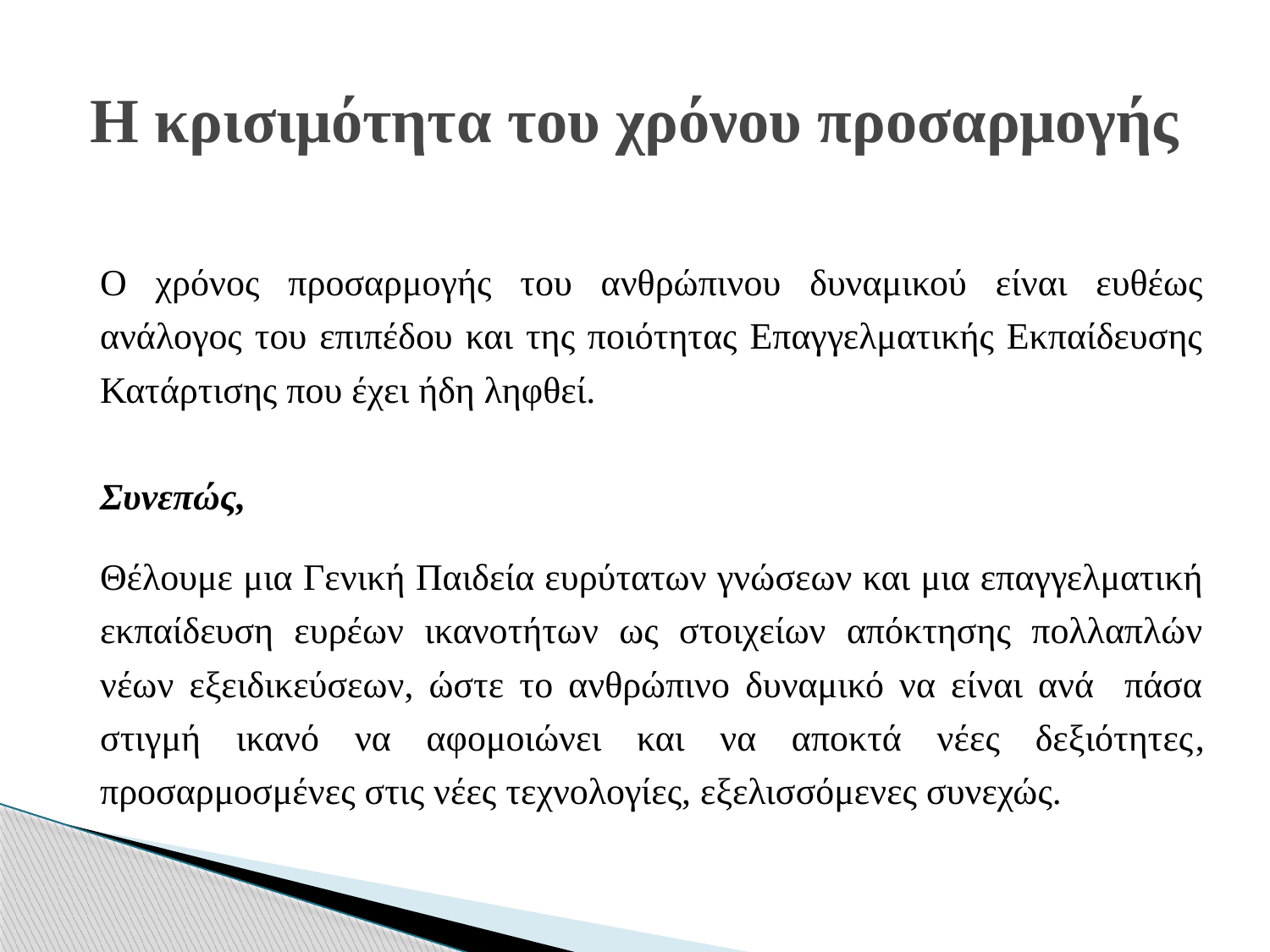

# Η κρισιμότητα του χρόνου προσαρμογής
Ο χρόνος προσαρμογής του ανθρώπινου δυναμικού είναι ευθέως ανάλογος του επιπέδου και της ποιότητας Επαγγελματικής Εκπαίδευσης Κατάρτισης που έχει ήδη ληφθεί.

Συνεπώς,

Θέλουμε μια Γενική Παιδεία ευρύτατων γνώσεων και μια επαγγελματική εκπαίδευση ευρέων ικανοτήτων ως στοιχείων απόκτησης πολλαπλών νέων εξειδικεύσεων, ώστε το ανθρώπινο δυναμικό να είναι ανά  πάσα στιγμή ικανό να αφομοιώνει και να αποκτά νέες δεξιότητες, προσαρμοσμένες στις νέες τεχνολογίες, εξελισσόμενες συνεχώς.